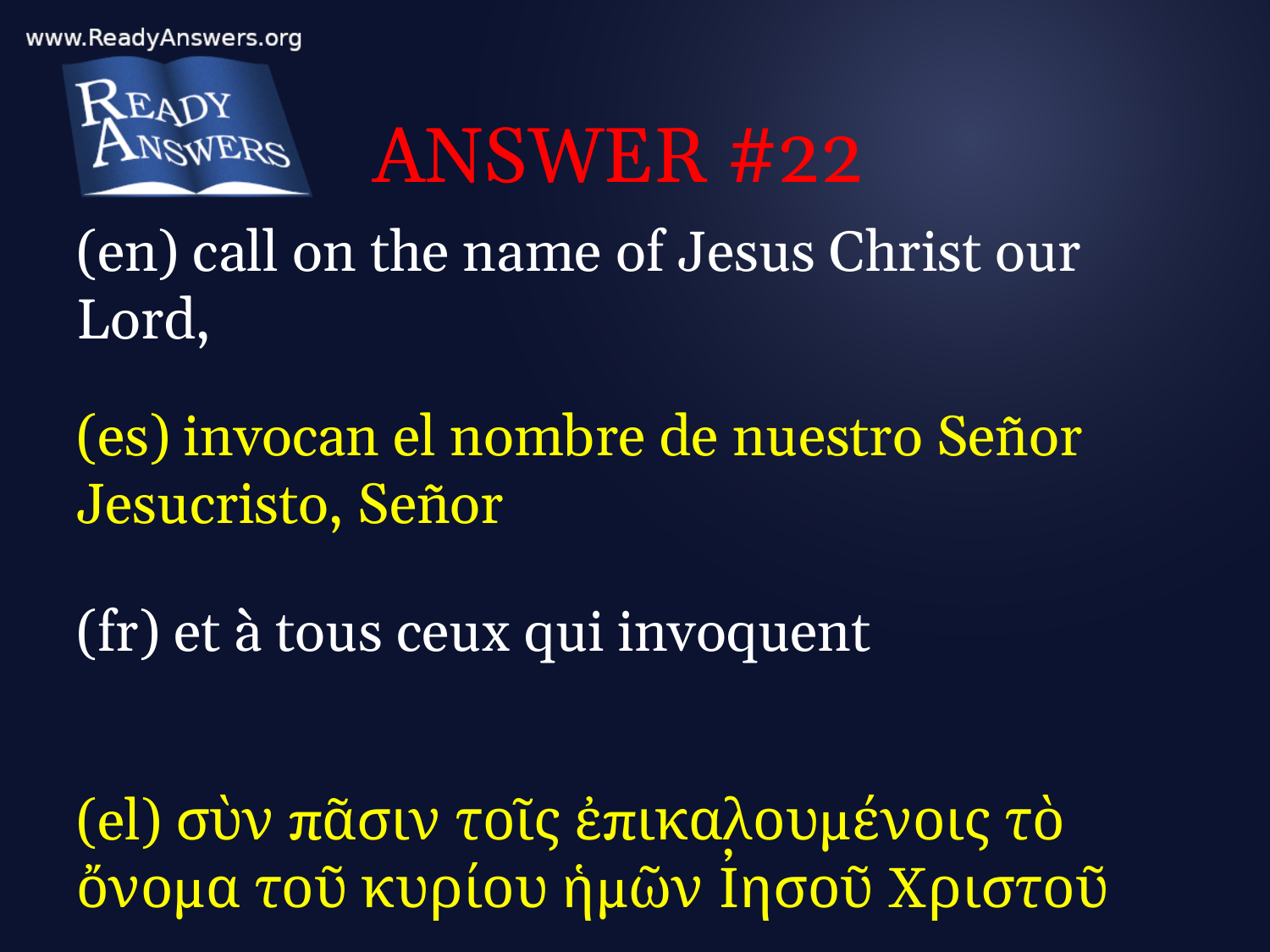

# ANSWER #22
(en) call on the name of Jesus Christ our Lord,
(es) invocan el nombre de nuestro Señor Jesucristo, Señor
(fr) et à tous ceux qui invoquent
(el) σὺν πᾶσιν τοῖς ἐπικαλουμένοις τὸ ὄνομα τοῦ κυρίου ἡμῶν Ἰησοῦ Χριστοῦ